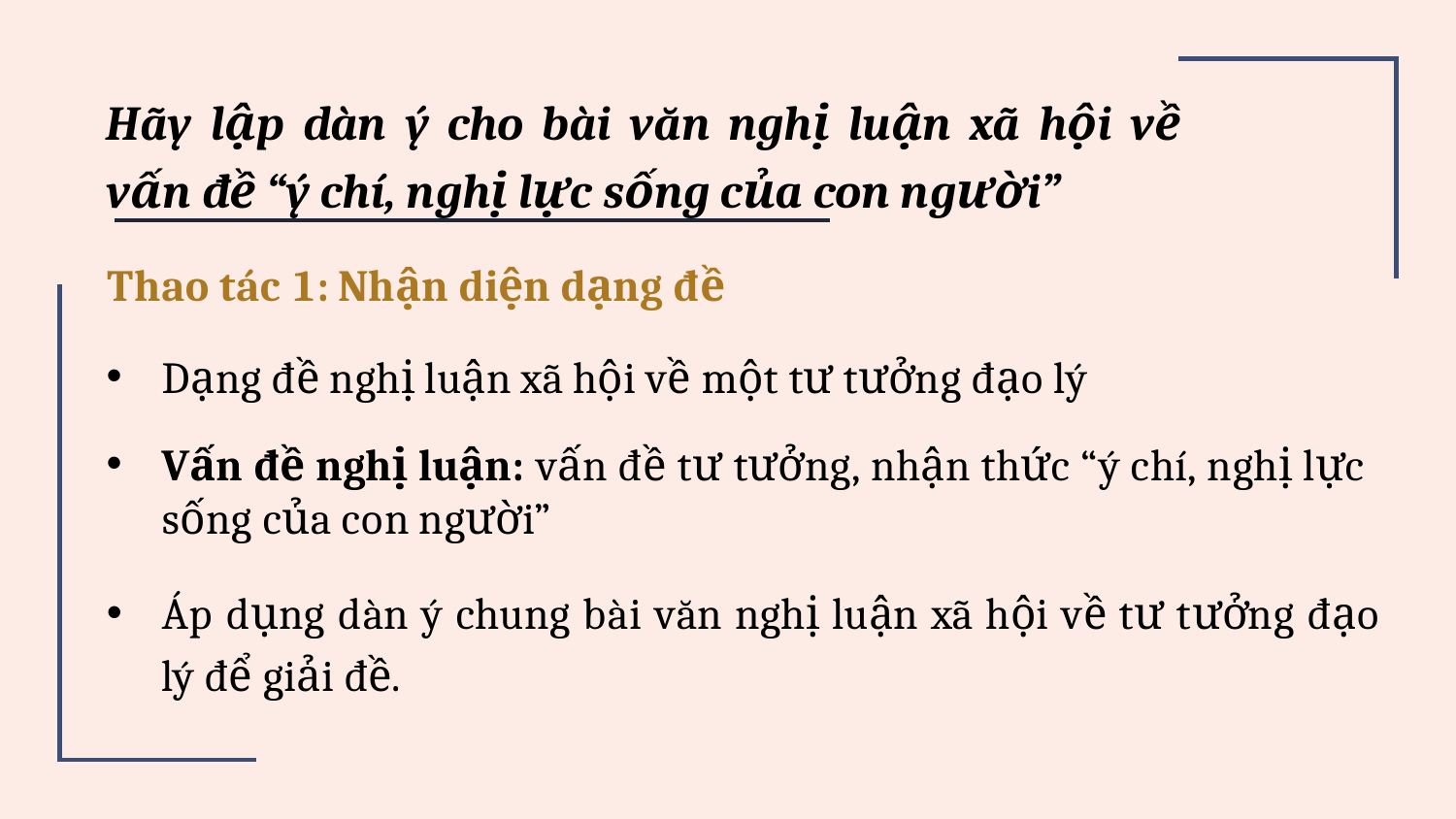

Hãy lập dàn ý cho bài văn nghị luận xã hội về vấn đề “ý chí, nghị lực sống của con người”
Thao tác 1: Nhận diện dạng đề
Dạng đề nghị luận xã hội về một tư tưởng đạo lý
Vấn đề nghị luận: vấn đề tư tưởng, nhận thức “ý chí, nghị lực sống của con người”
Áp dụng dàn ý chung bài văn nghị luận xã hội về tư tưởng đạo lý để giải đề.